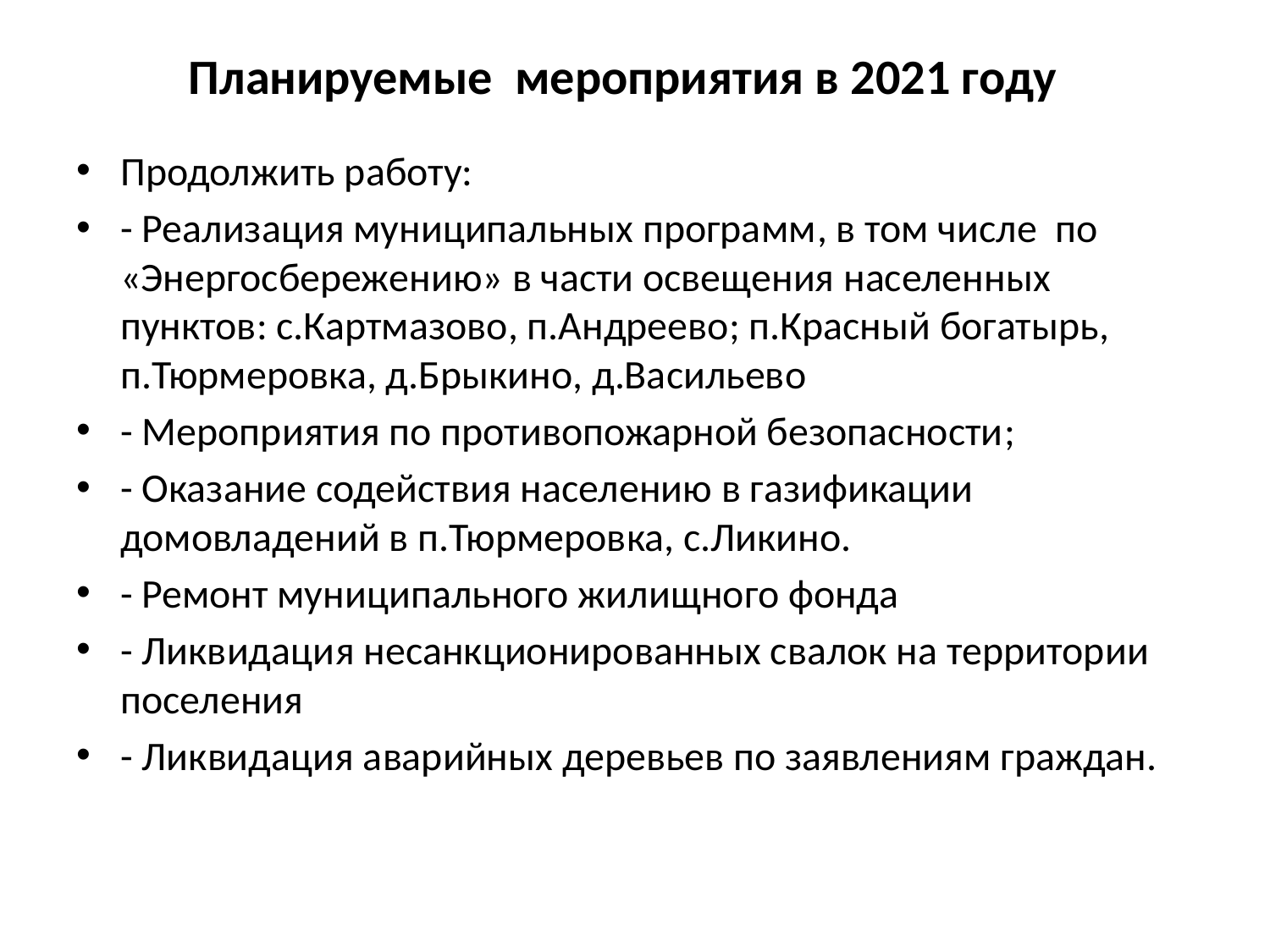

#
          Планируемые  мероприятия в 2021 году
Продолжить работу:
- Реализация муниципальных программ, в том числе  по «Энергосбережению» в части освещения населенных пунктов: с.Картмазово, п.Андреево; п.Красный богатырь, п.Тюрмеровка, д.Брыкино, д.Васильево
- Мероприятия по противопожарной безопасности;
- Оказание содействия населению в газификации домовладений в п.Тюрмеровка, с.Ликино.
- Ремонт муниципального жилищного фонда
- Ликвидация несанкционированных свалок на территории поселения
- Ликвидация аварийных деревьев по заявлениям граждан.